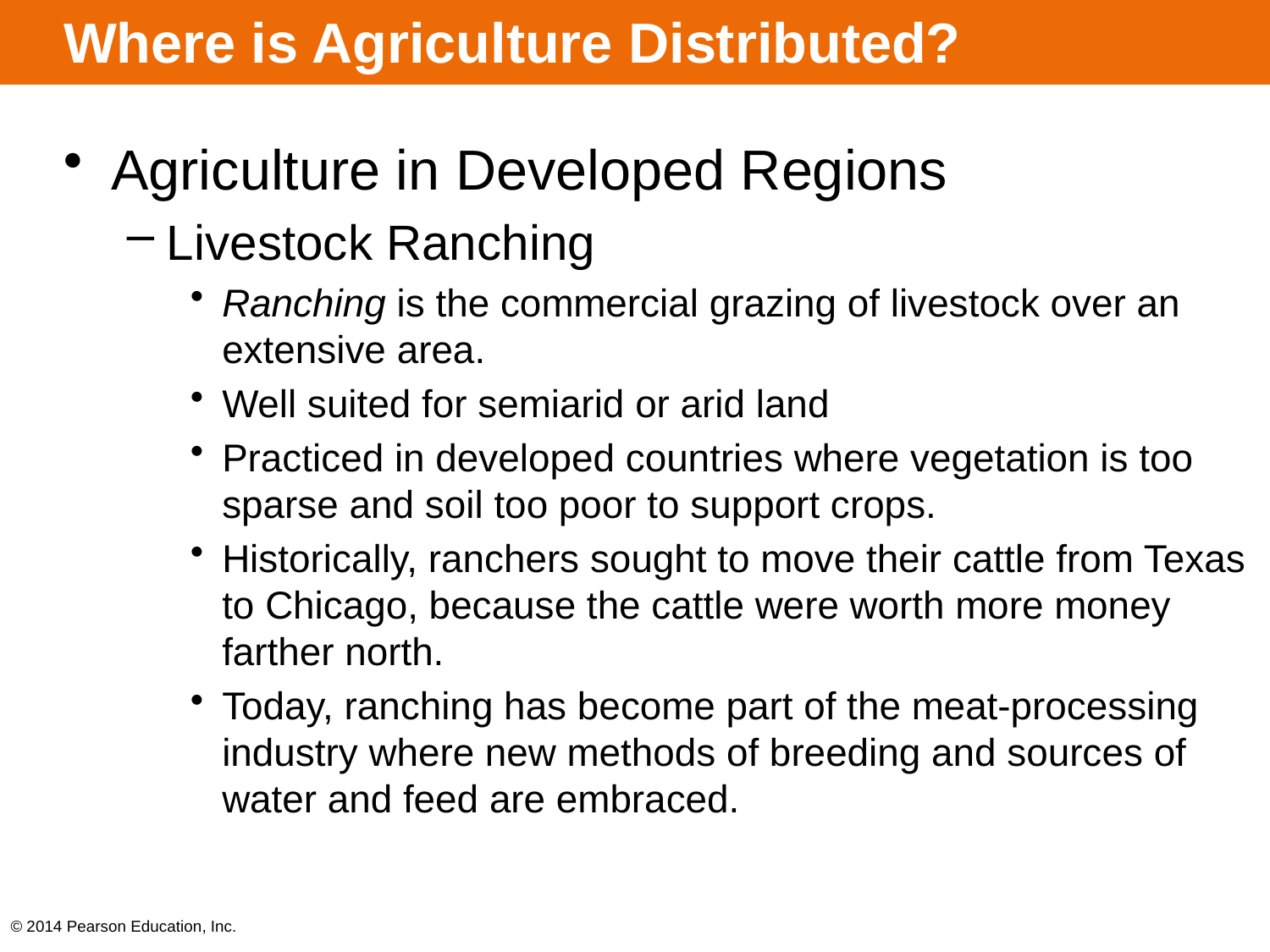

# Where is Agriculture Distributed?
Agriculture in Developed Regions
Livestock Ranching
Ranching is the commercial grazing of livestock over an extensive area.
Well suited for semiarid or arid land
Practiced in developed countries where vegetation is too sparse and soil too poor to support crops.
Historically, ranchers sought to move their cattle from Texas to Chicago, because the cattle were worth more money farther north.
Today, ranching has become part of the meat-processing industry where new methods of breeding and sources of water and feed are embraced.